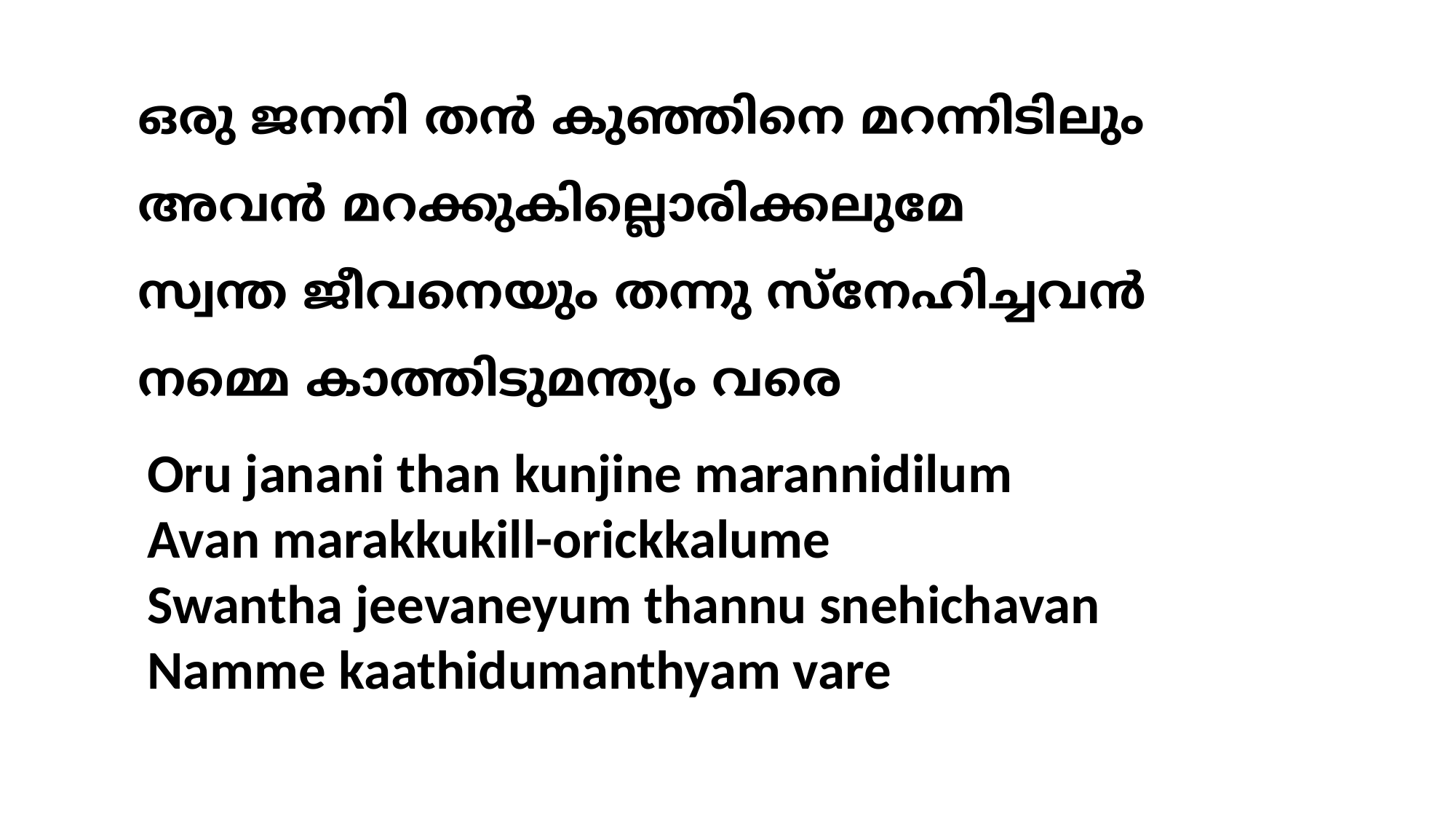

ഒരു ജനനി തന്‍ കുഞ്ഞിനെ മറന്നിടിലും
അവന്‍ മറക്കുകില്ലൊരിക്കലുമേ
സ്വന്ത ജീവനെയും തന്നു സ്നേഹിച്ചവന്‍
നമ്മെ കാത്തിടുമന്ത്യം വരെ
Oru janani than kunjine marannidilum
Avan marakkukill-orickkalume
Swantha jeevaneyum thannu snehichavan
Namme kaathidumanthyam vare